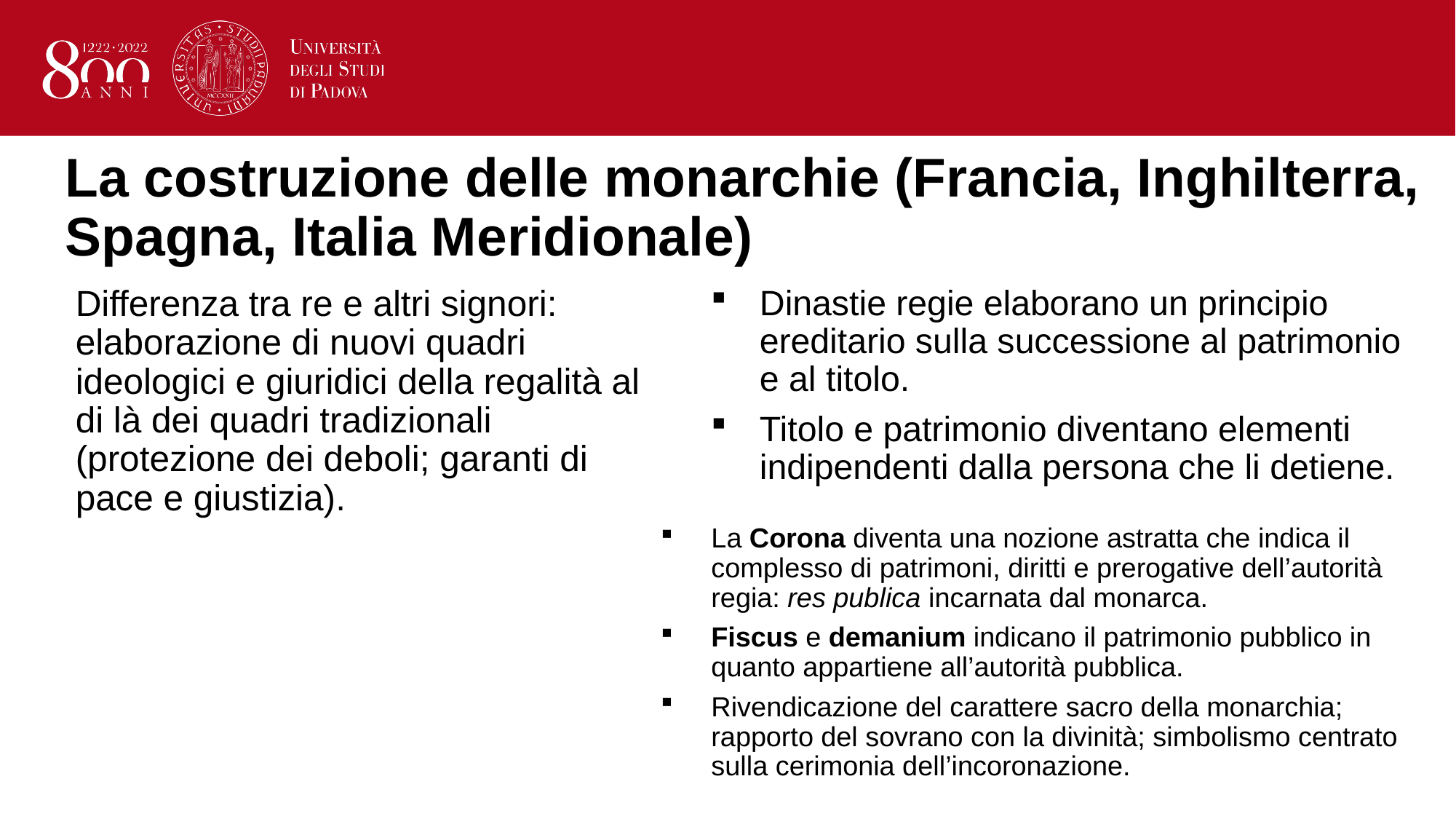

# La costruzione delle monarchie (Francia, Inghilterra, Spagna, Italia Meridionale)
Dinastie regie elaborano un principio ereditario sulla successione al patrimonio e al titolo.
Titolo e patrimonio diventano elementi indipendenti dalla persona che li detiene.

Differenza tra re e altri signori: elaborazione di nuovi quadri ideologici e giuridici della regalità al di là dei quadri tradizionali (protezione dei deboli; garanti di pace e giustizia).
La Corona diventa una nozione astratta che indica il complesso di patrimoni, diritti e prerogative dell’autorità regia: res publica incarnata dal monarca.
Fiscus e demanium indicano il patrimonio pubblico in quanto appartiene all’autorità pubblica.
Rivendicazione del carattere sacro della monarchia; rapporto del sovrano con la divinità; simbolismo centrato sulla cerimonia dell’incoronazione.